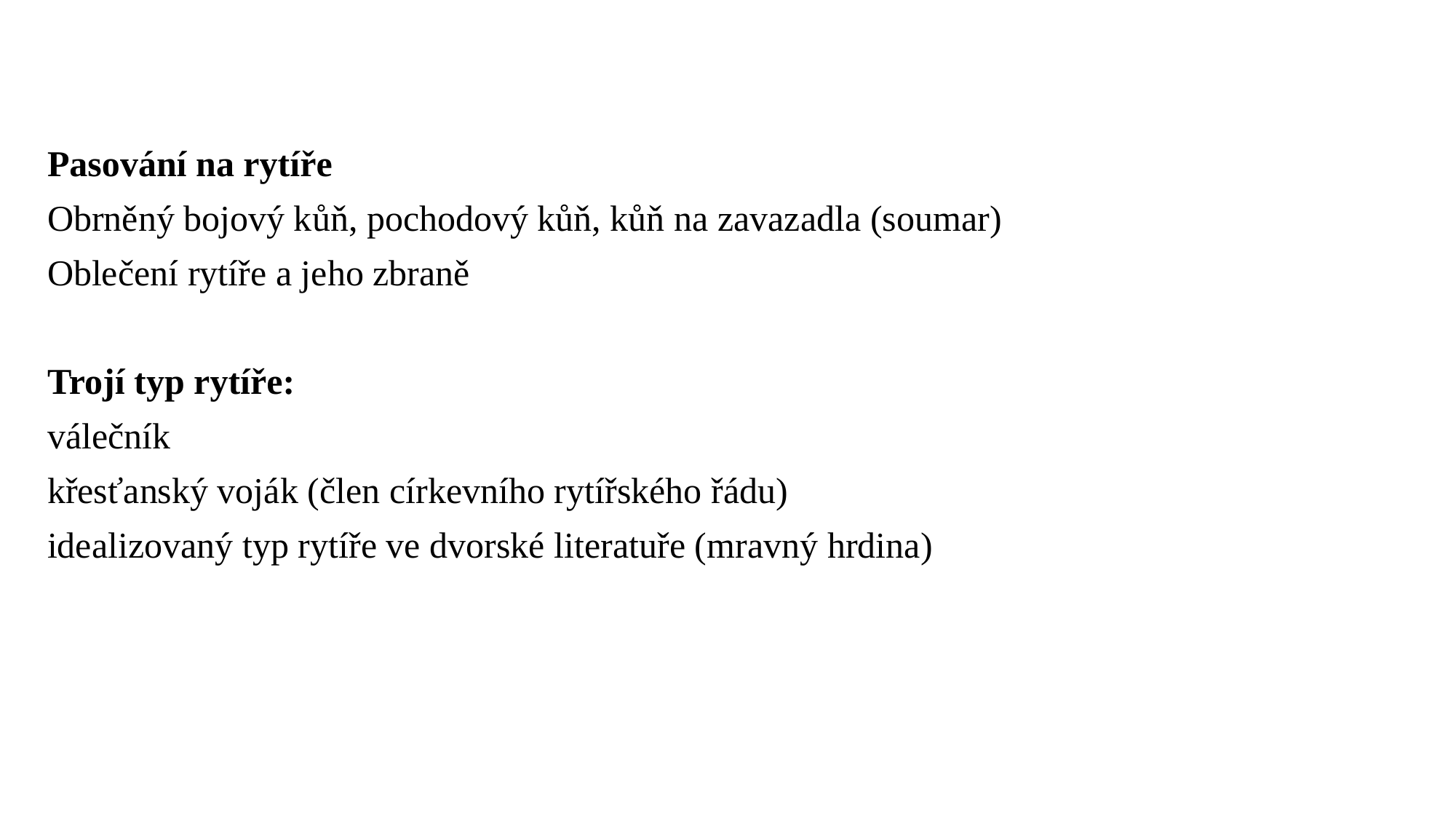

#
Pasování na rytíře
Obrněný bojový kůň, pochodový kůň, kůň na zavazadla (soumar)
Oblečení rytíře a jeho zbraně

Trojí typ rytíře:
válečník
křesťanský voják (člen církevního rytířského řádu)
idealizovaný typ rytíře ve dvorské literatuře (mravný hrdina)